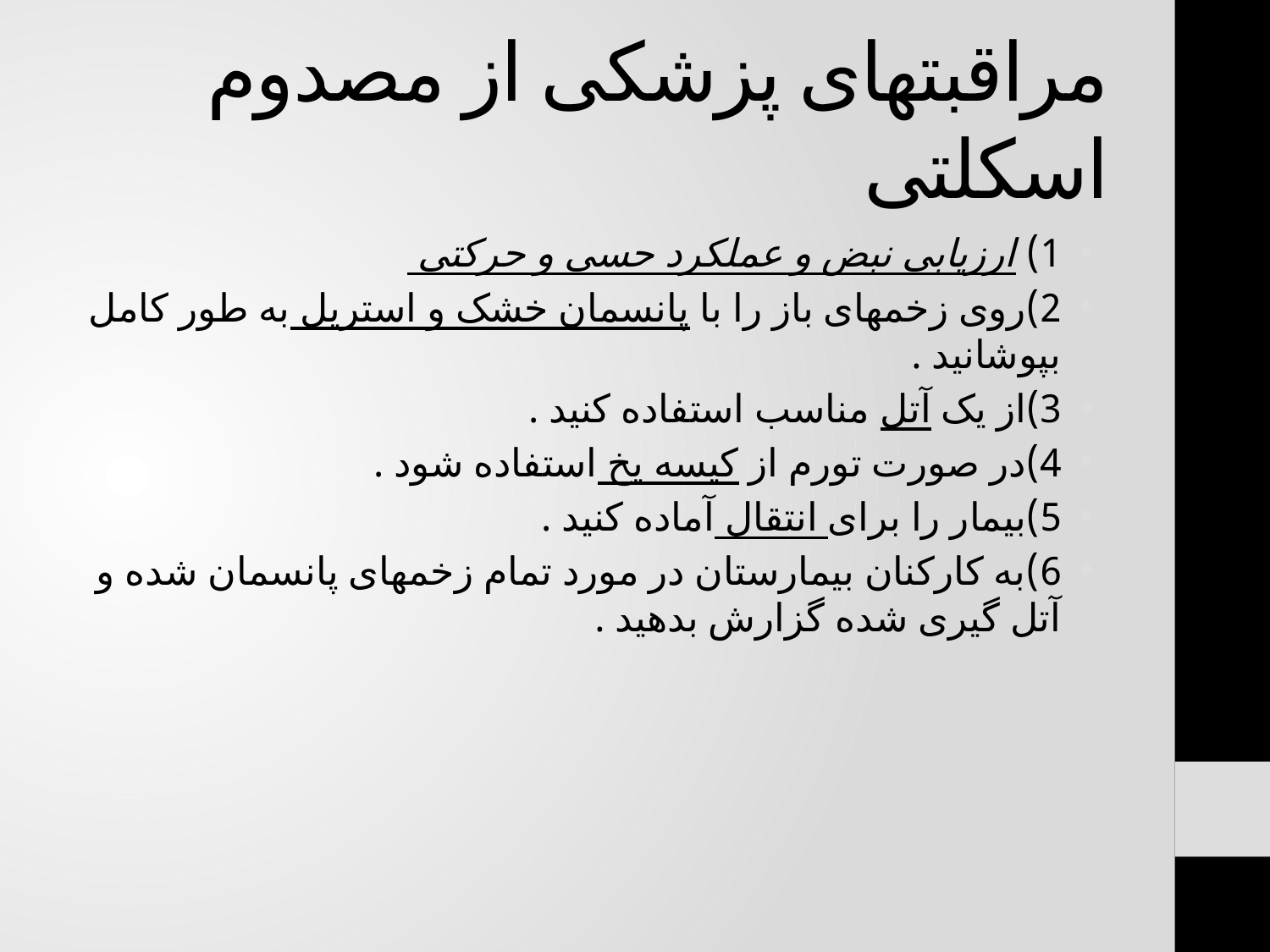

# مراقبتهای پزشکی از مصدوم اسکلتی
1) ارزیابی نبض و عملکرد حسی و حرکتی
2)روی زخمهای باز را با پانسمان خشک و استریل به طور کامل بپوشانید .
3)از یک آتل مناسب استفاده کنید .
4)در صورت تورم از کیسه یخ استفاده شود .
5)بیمار را برای انتقال آماده کنید .
6)به کارکنان بیمارستان در مورد تمام زخمهای پانسمان شده و آتل گیری شده گزارش بدهید .